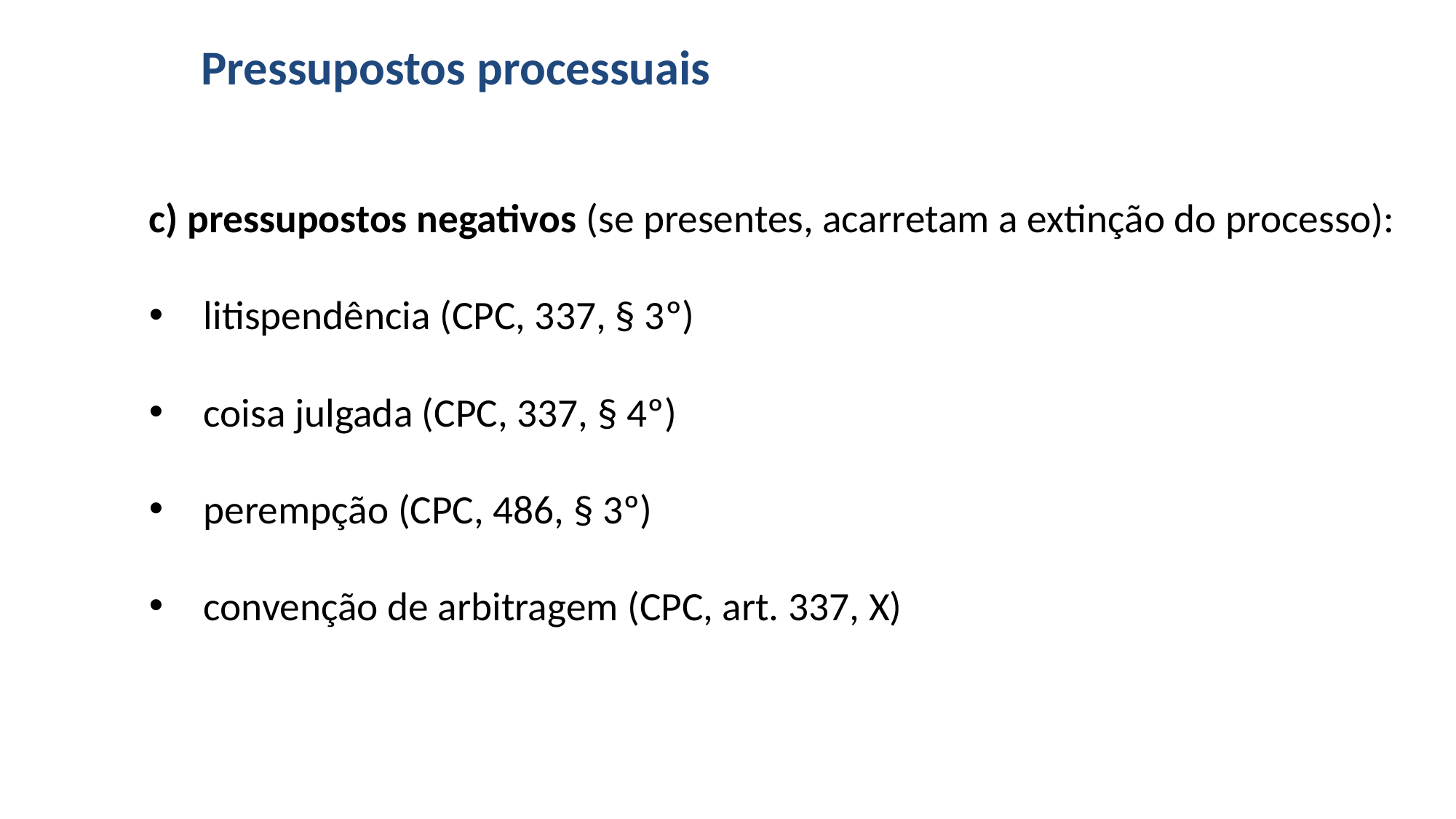

# Pressupostos processuais
c) pressupostos negativos (se presentes, acarretam a extinção do processo):

litispendência (CPC, 337, § 3º)

coisa julgada (CPC, 337, § 4º)

perempção (CPC, 486, § 3º)

convenção de arbitragem (CPC, art. 337, X)